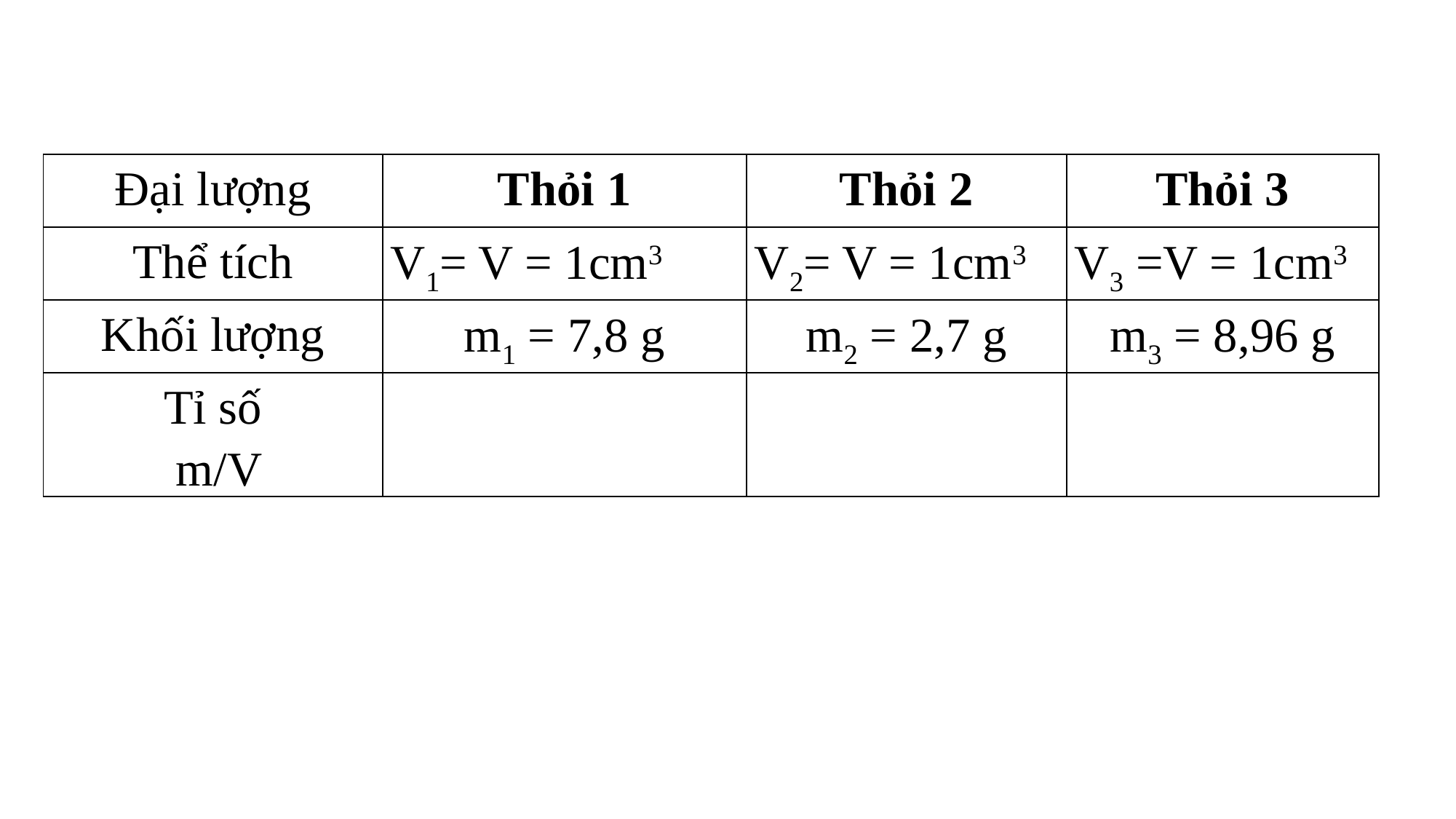

| Đại lượng | Thỏi 1 | Thỏi 2 | Thỏi 3 |
| --- | --- | --- | --- |
| Thể tích | V1= V = 1cm3 | V2= V = 1cm3 | V3 =V = 1cm3 |
| Khối lượng | m1 = 7,8 g | m2 = 2,7 g | m3 = 8,96 g |
| Tỉ số  m/V |  |  |  |